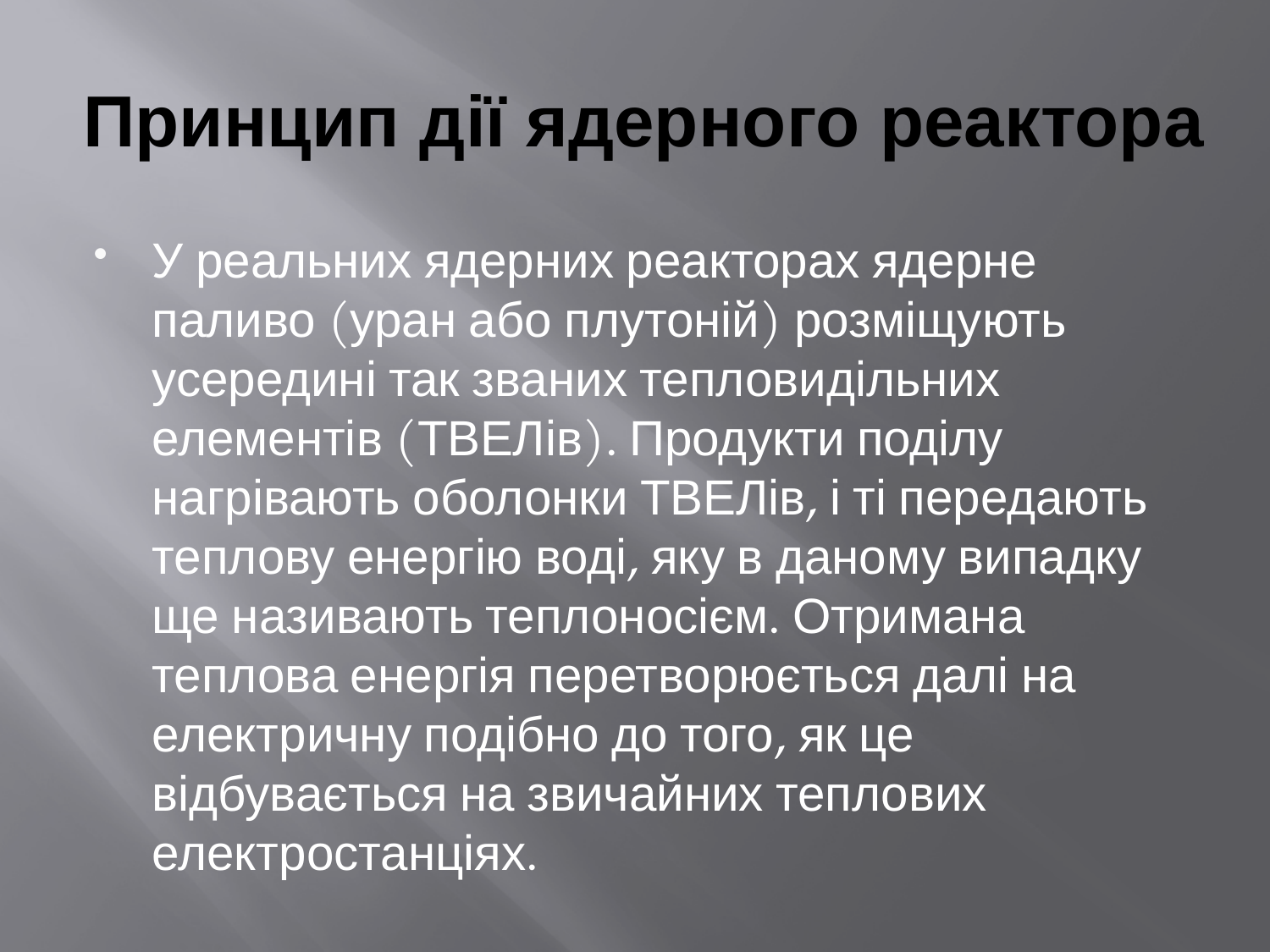

# Принцип дії ядерного реактора
У реальних ядерних реакторах ядерне паливо (уран або плутоній) розміщують усередині так званих тепловидільних елементів (ТВЕЛів). Продукти поділу нагрівають оболонки ТВЕЛів, і ті передають теплову енергію воді, яку в даному випадку ще називають теплоносієм. Отримана теплова енергія перетворюється далі на електричну подібно до того, як це відбувається на звичайних теплових електростанціях.